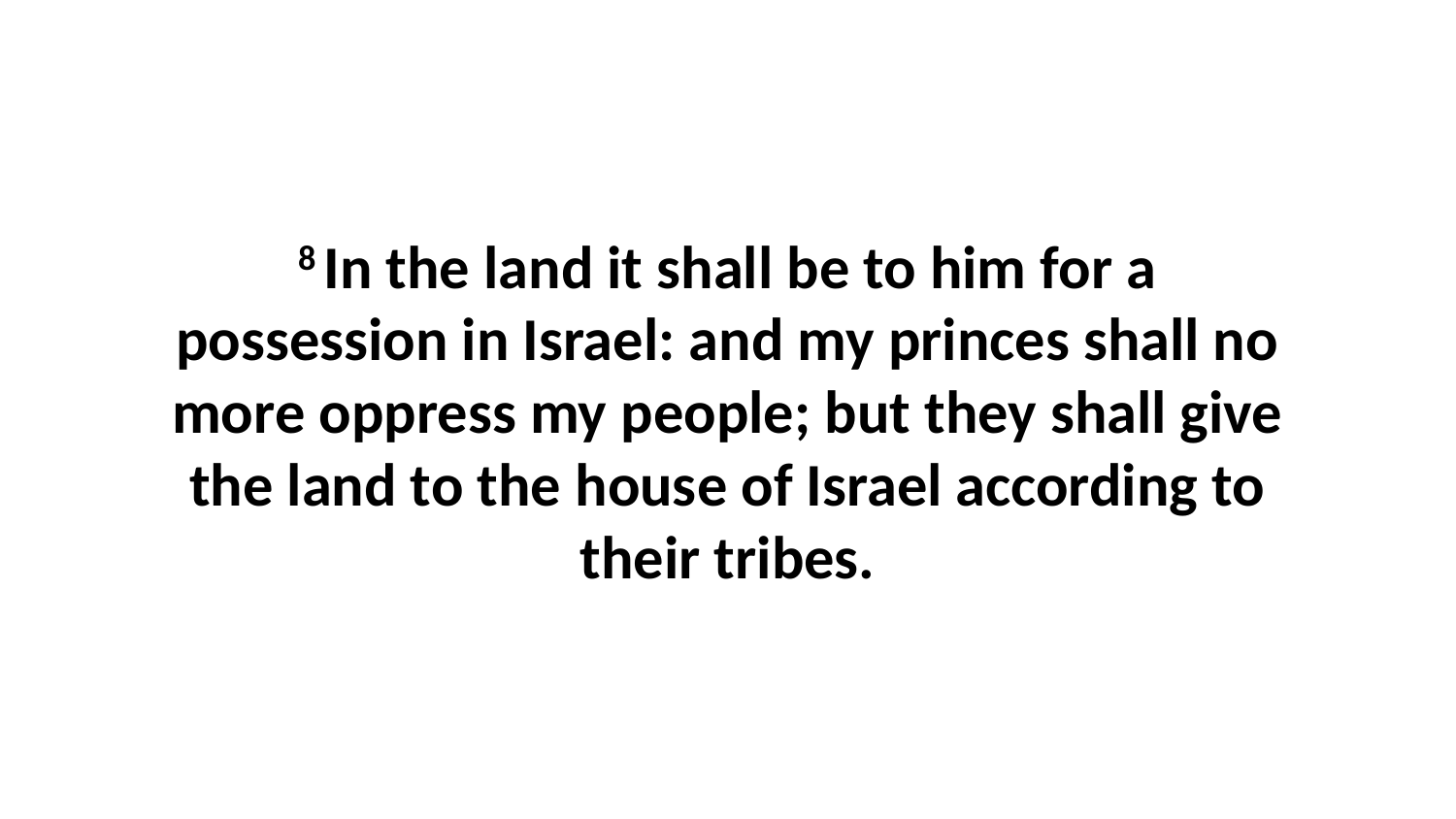

8 In the land it shall be to him for a possession in Israel: and my princes shall no more oppress my people; but they shall give the land to the house of Israel according to their tribes.